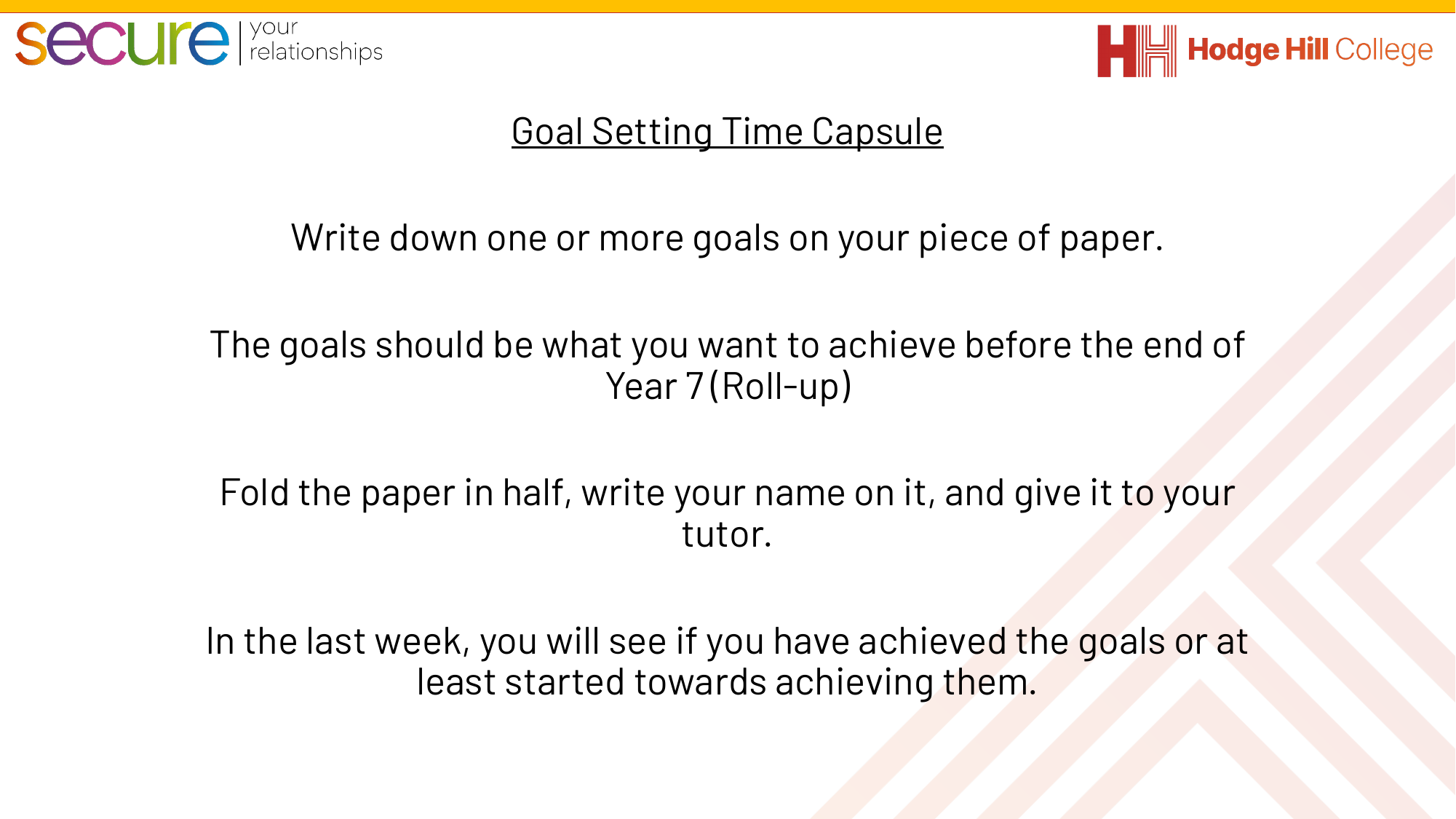

Goal Setting Time Capsule

Write down one or more goals on your piece of paper.

The goals should be what you want to achieve before the end of Year 7 (Roll-up)

Fold the paper in half, write your name on it, and give it to your tutor.

In the last week, you will see if you have achieved the goals or at least started towards achieving them.